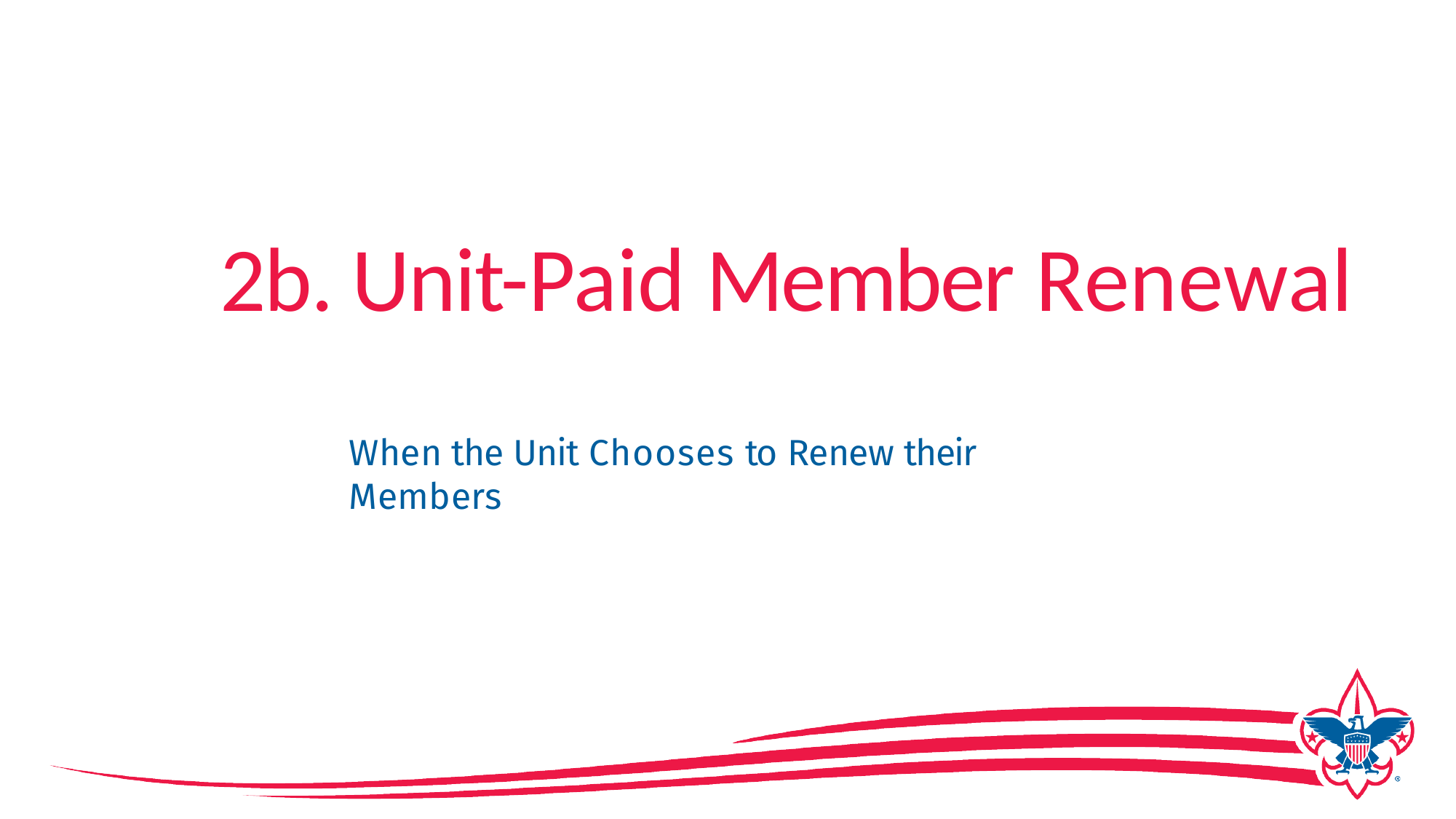

2b. Unit-Paid Member Renewal
When the Unit Chooses to Renew their Members